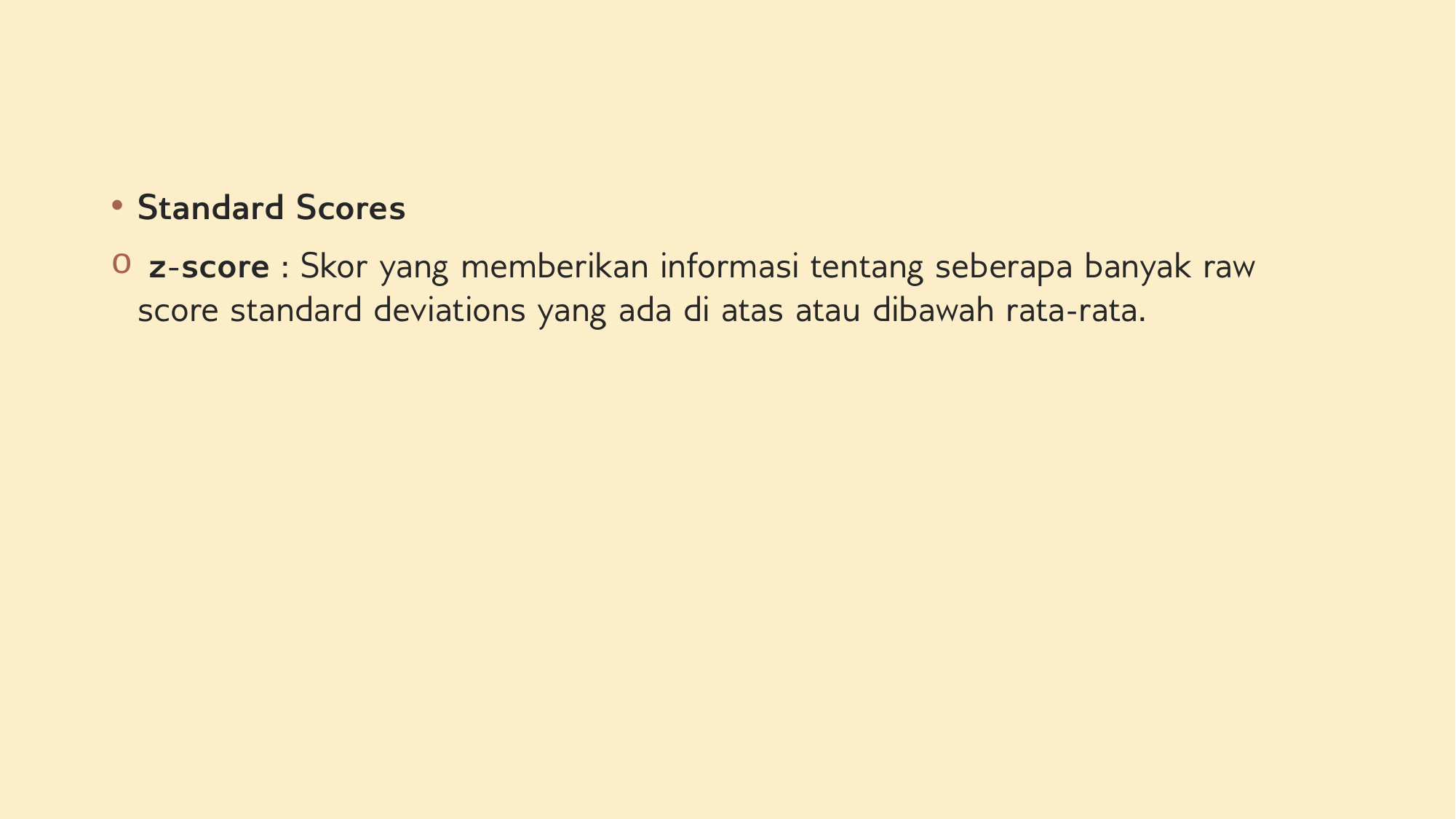

Standard Scores
 z-score : Skor yang memberikan informasi tentang seberapa banyak raw score standard deviations yang ada di atas atau dibawah rata-rata.